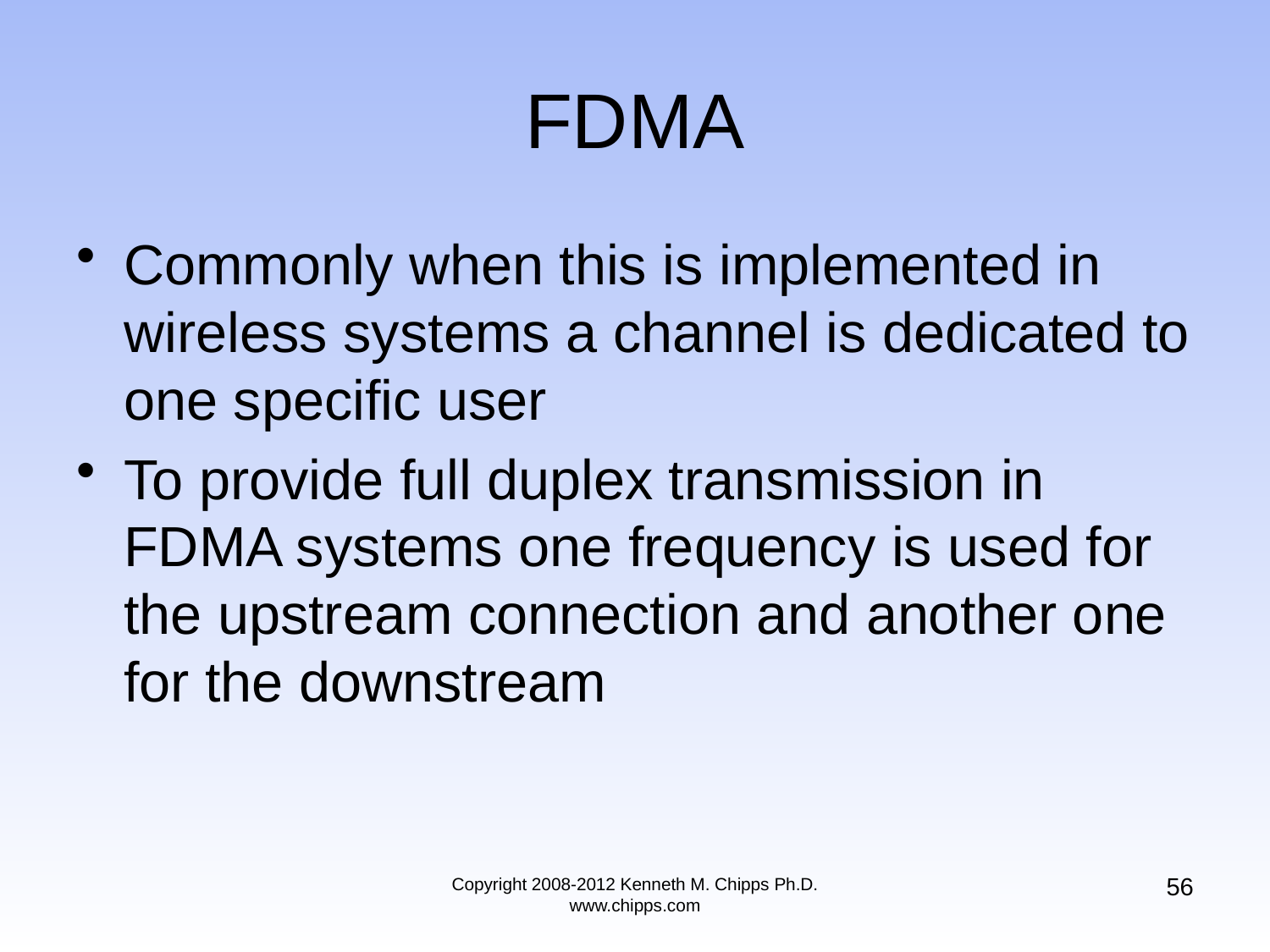

# FDMA
Commonly when this is implemented in wireless systems a channel is dedicated to one specific user
To provide full duplex transmission in FDMA systems one frequency is used for the upstream connection and another one for the downstream
56
Copyright 2008-2012 Kenneth M. Chipps Ph.D. www.chipps.com